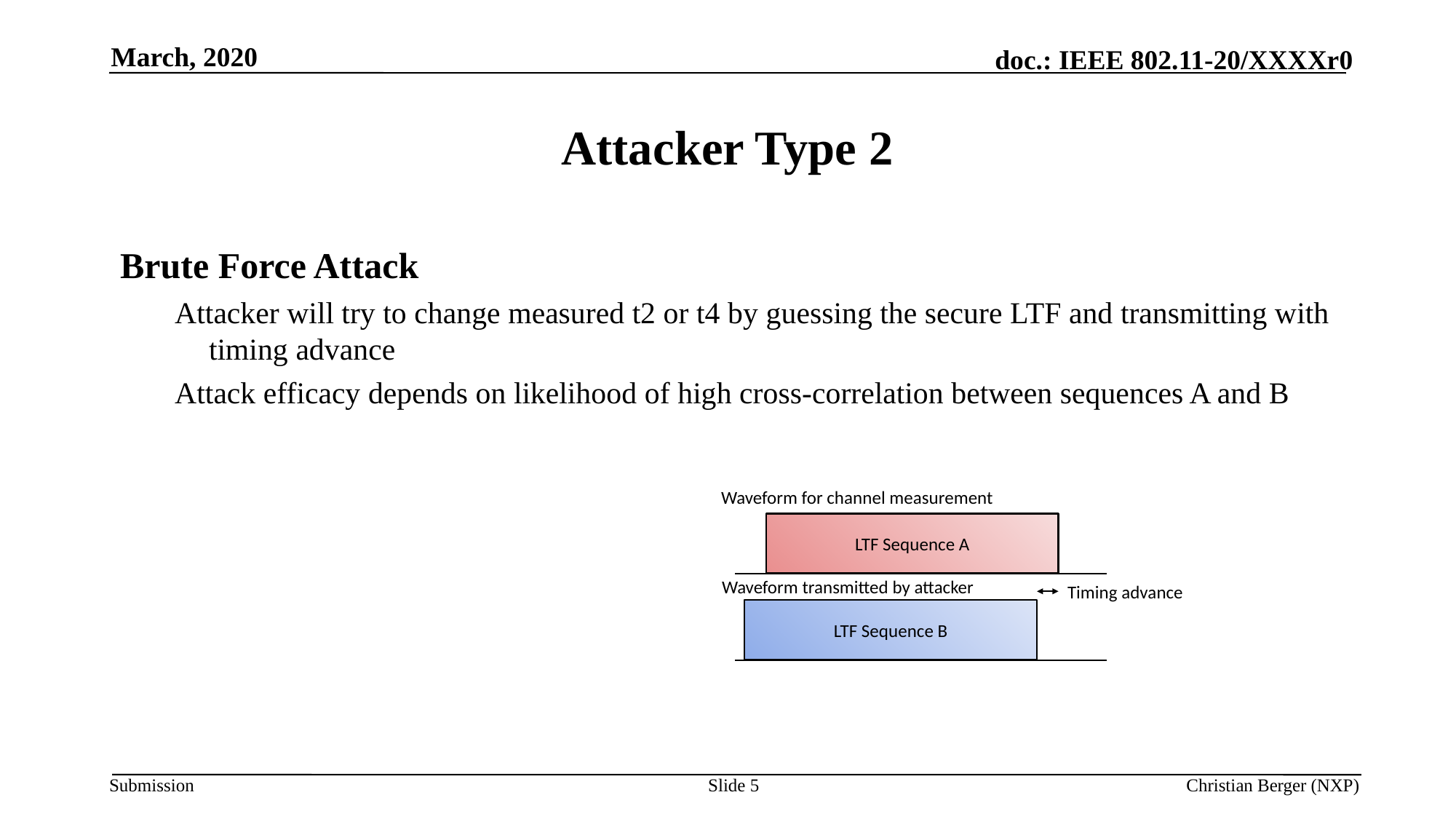

March, 2020
# Attacker Type 2
Brute Force Attack
Attacker will try to change measured t2 or t4 by guessing the secure LTF and transmitting with timing advance
Attack efficacy depends on likelihood of high cross-correlation between sequences A and B
Waveform for channel measurement
LTF Sequence A
Waveform transmitted by attacker
Timing advance
LTF Sequence B
Slide 5
Christian Berger (NXP)